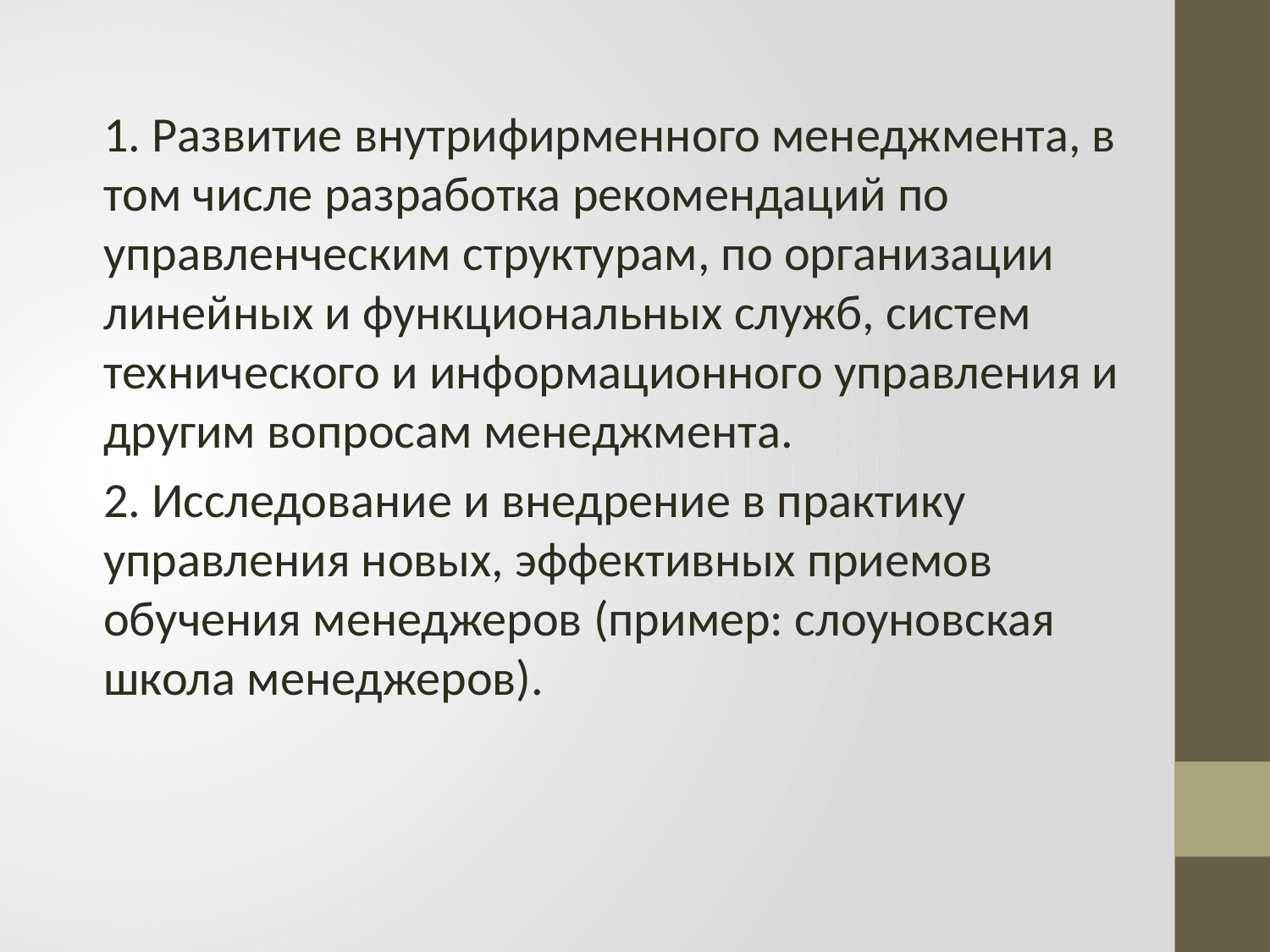

1. Развитие внутрифирменного менеджмента, в том числе разработка рекомендаций по управленческим структурам, по организации линейных и функциональных служб, систем технического и информационного управления и другим вопросам менеджмента.
2. Исследование и внедрение в практику управления новых, эффективных приемов обучения менеджеров (пример: слоуновская школа менеджеров).